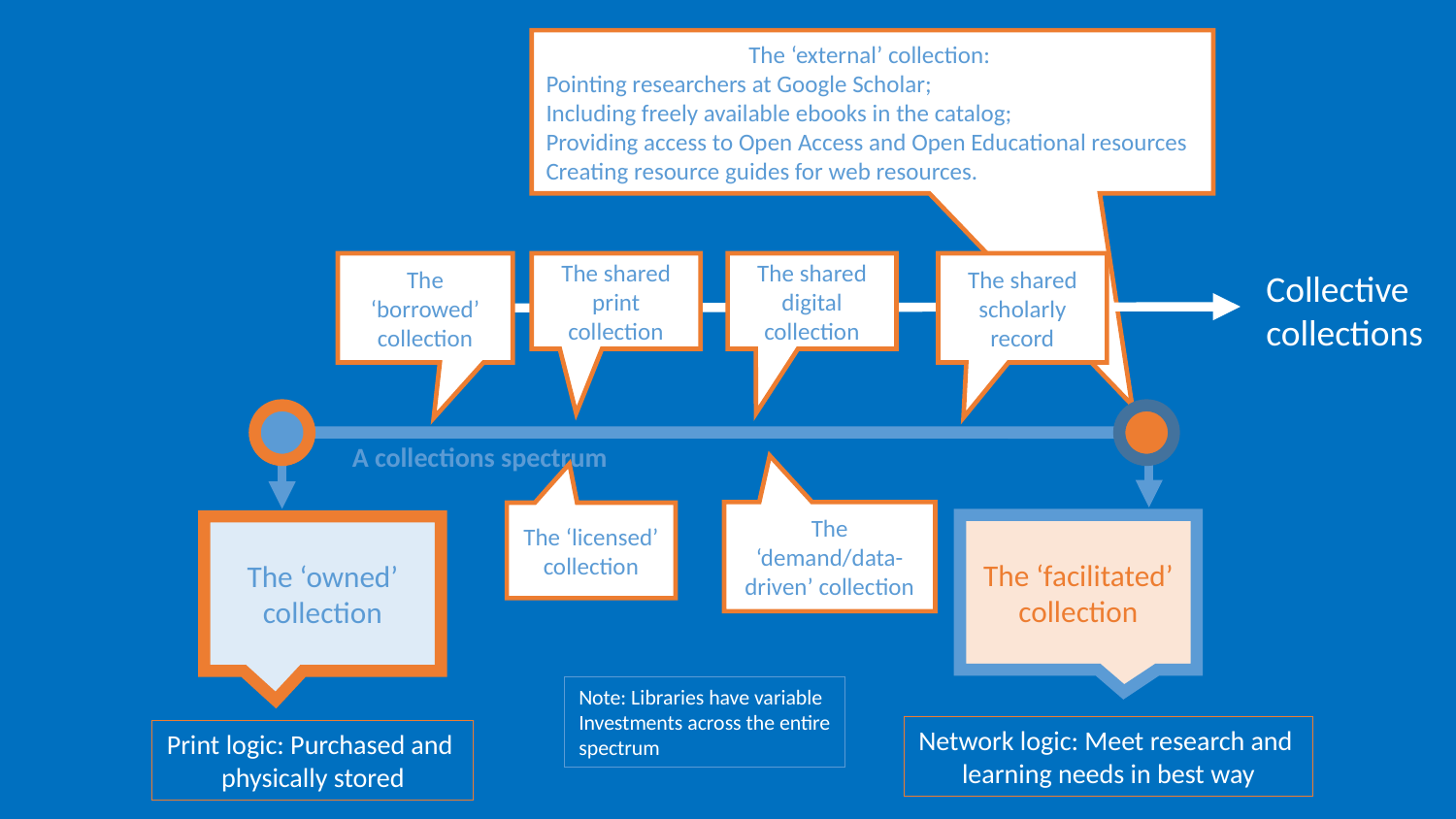

The ‘external’ collection:
Pointing researchers at Google Scholar;
Including freely available ebooks in the catalog;
Providing access to Open Access and Open Educational resources
Creating resource guides for web resources.
The ‘borrowed’ collection
The shared scholarly record
The shared digital collection
The shared print collection
Collective
collections

A collections spectrum
The ‘demand/data-driven’ collection
The ‘licensed’ collection
The ‘facilitated’ collection
The ‘owned’ collection
Note: Libraries have variable
Investments across the entire
spectrum
Network logic: Meet research and
learning needs in best way
Print logic: Purchased and
physically stored